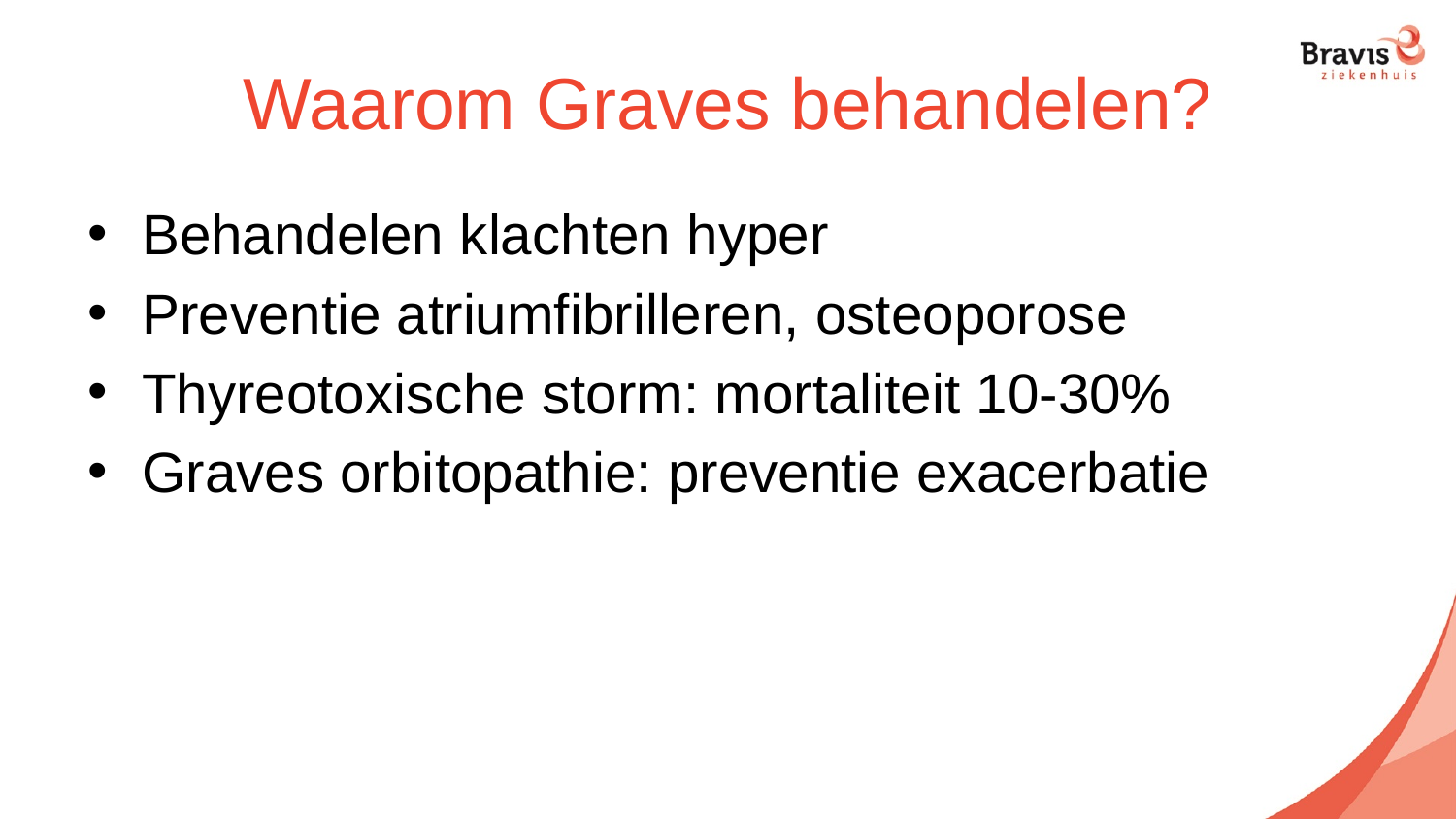

# Waarom Graves behandelen?
Behandelen klachten hyper
Preventie atriumfibrilleren, osteoporose
Thyreotoxische storm: mortaliteit 10-30%
Graves orbitopathie: preventie exacerbatie